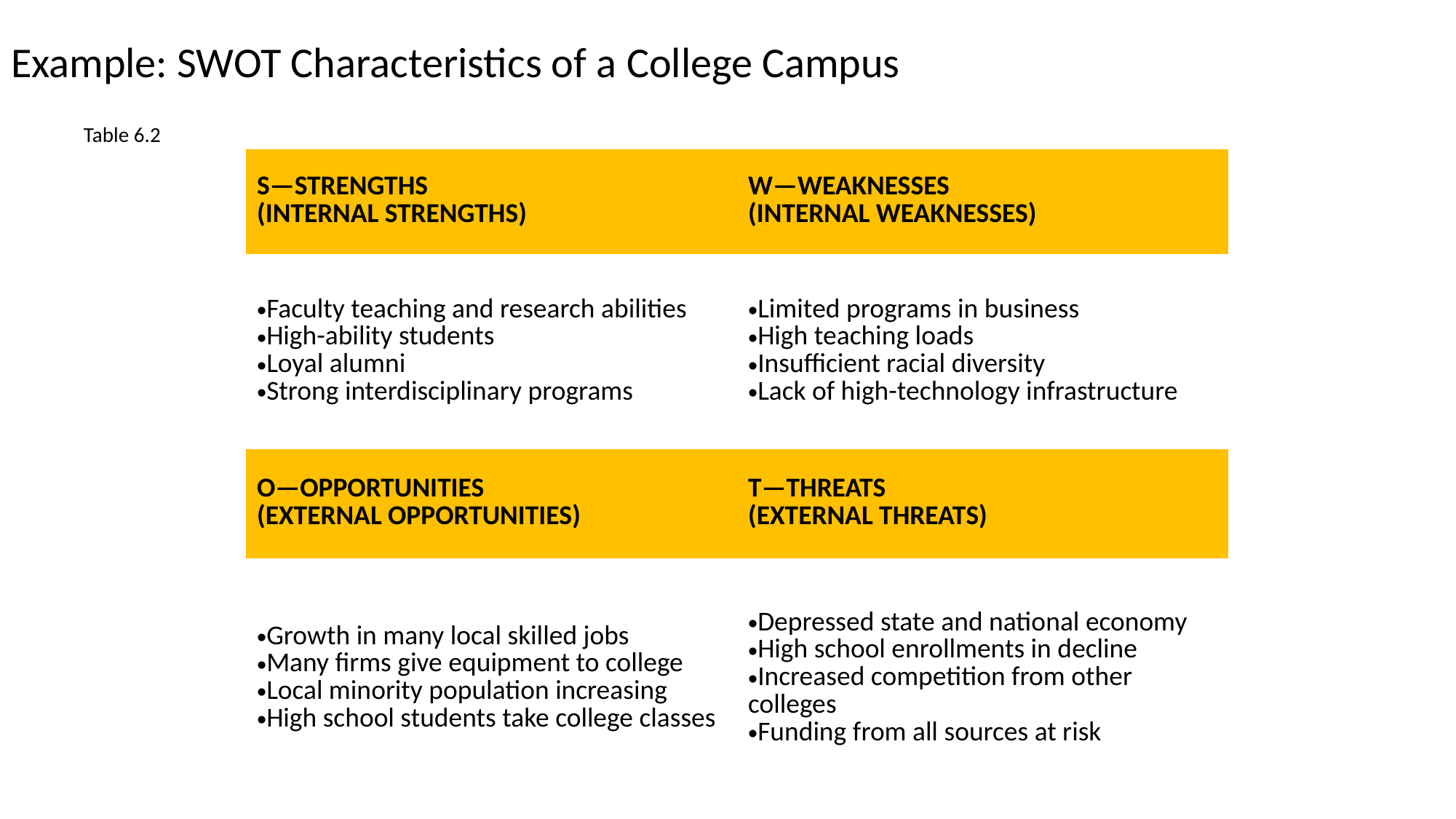

# Example: SWOT Characteristics of a College Campus
Table 6.2
| S—STRENGTHS (INTERNAL STRENGTHS) | W—WEAKNESSES (INTERNAL WEAKNESSES) |
| --- | --- |
| Faculty teaching and research abilities High-ability students Loyal alumni Strong interdisciplinary programs | Limited programs in business High teaching loads Insufficient racial diversity Lack of high-technology infrastructure |
| O—OPPORTUNITIES (EXTERNAL OPPORTUNITIES) | T—THREATS (EXTERNAL THREATS) |
| Growth in many local skilled jobs Many firms give equipment to college Local minority population increasing High school students take college classes | Depressed state and national economy High school enrollments in decline Increased competition from other colleges Funding from all sources at risk |